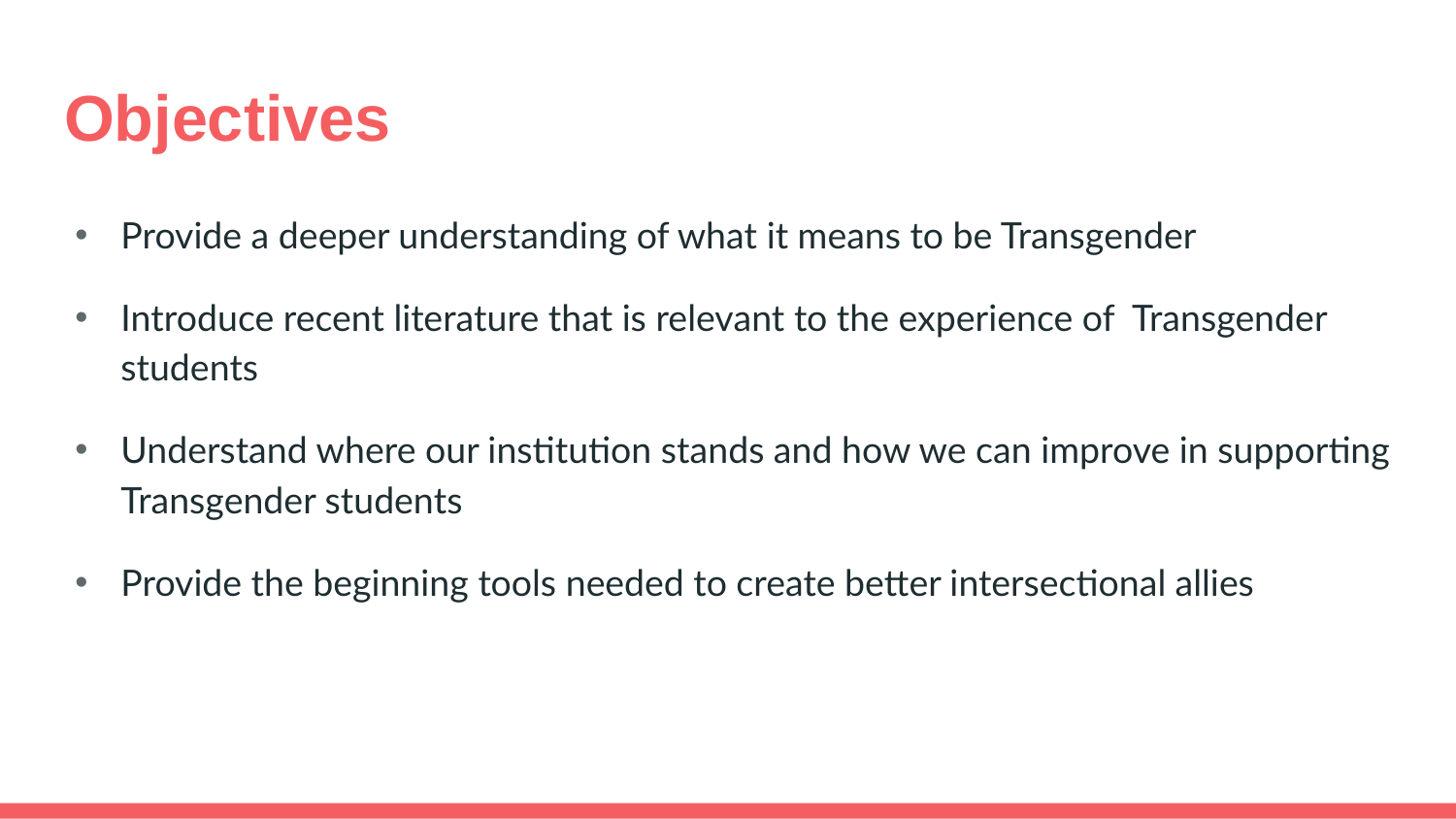

# Objectives
Provide a deeper understanding of what it means to be Transgender
Introduce recent literature that is relevant to the experience of  Transgender students
Understand where our institution stands and how we can improve in supporting Transgender students
Provide the beginning tools needed to create better intersectional allies